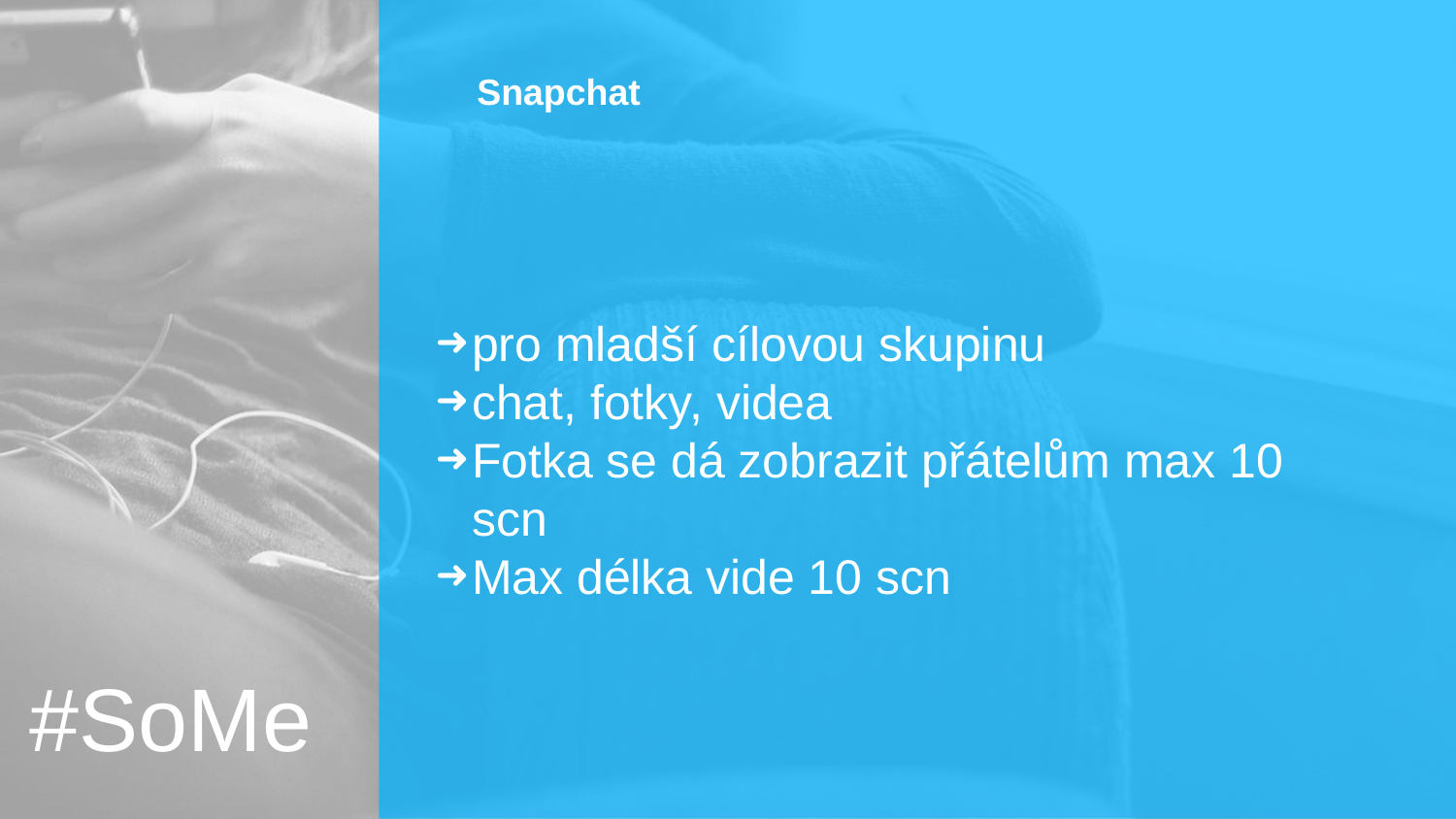

# Snapchat

pro mladší cílovou skupinu
chat, fotky, videa
Fotka se dá zobrazit přátelům max 10 scn
Max délka vide 10 scn

#SoMe